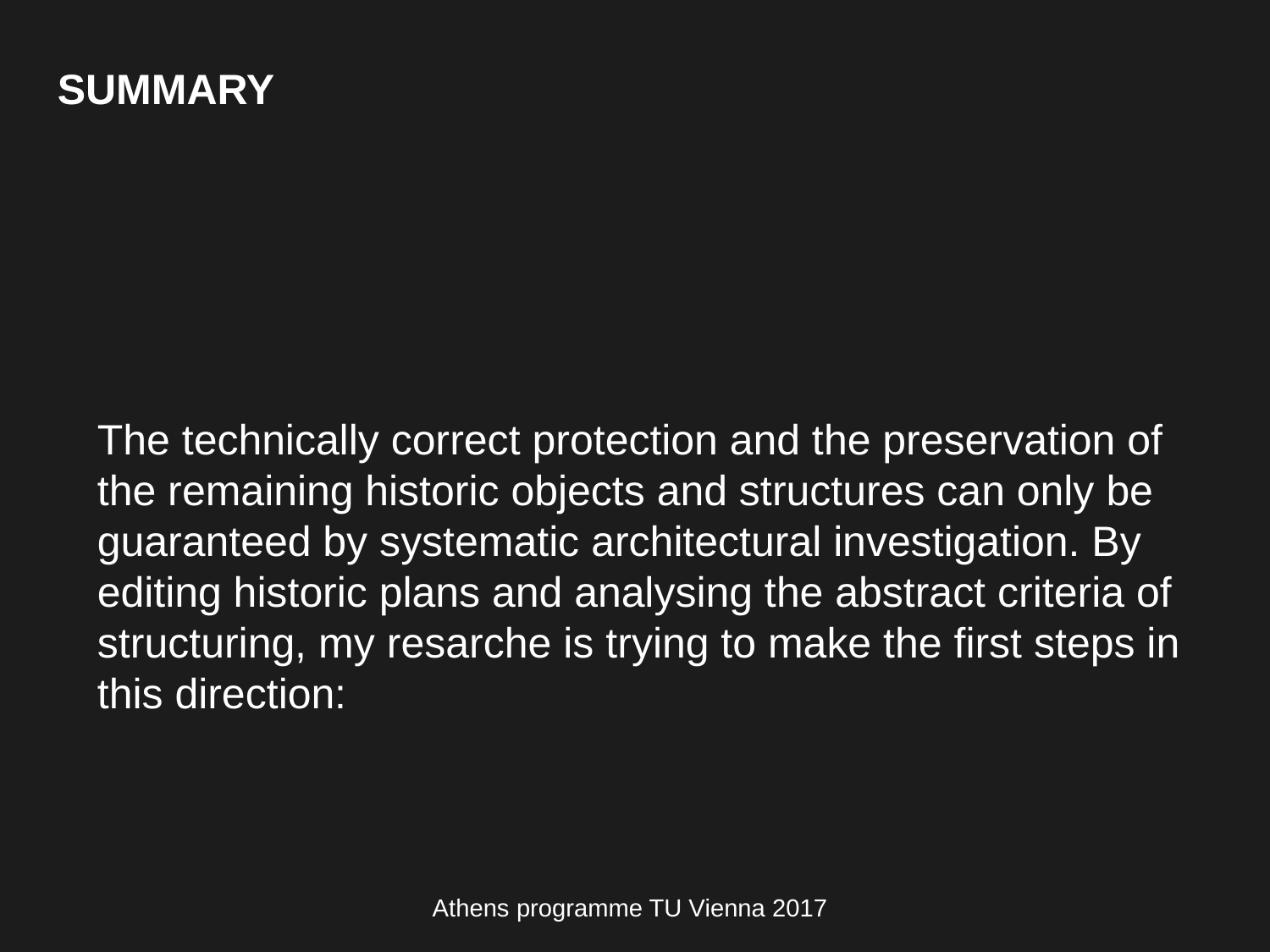

SUMMARY
The technically correct protection and the preservation of the remaining historic objects and structures can only be guaranteed by systematic architectural investigation. By editing historic plans and analysing the abstract criteria of structuring, my resarche is trying to make the first steps in this direction:
Athens programme TU Vienna 2017